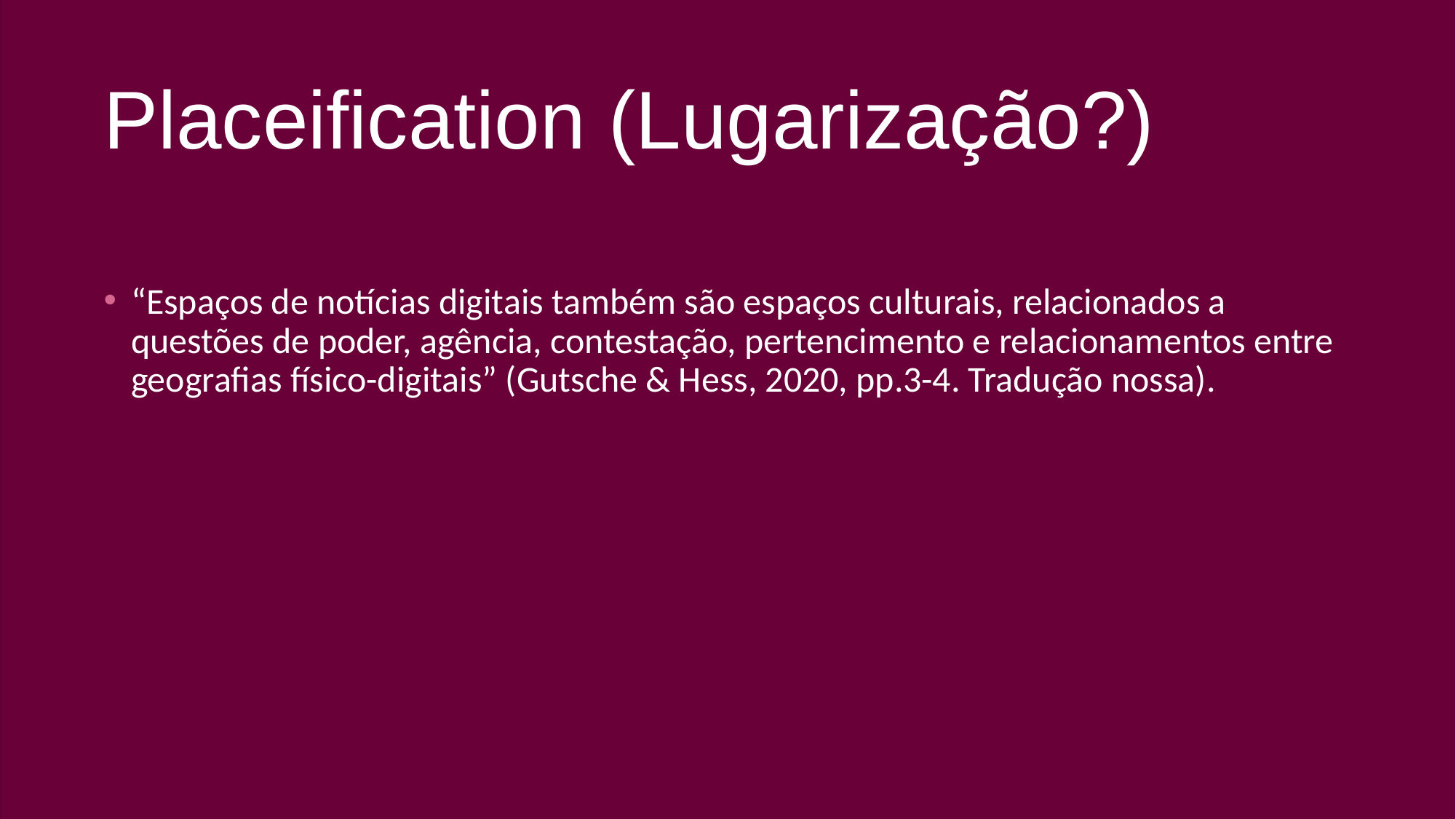

# Placeification (Lugarização?)

“Espaços de notícias digitais também são espaços culturais, relacionados a questões de poder, agência, contestação, pertencimento e relacionamentos entre geografias físico-digitais” (Gutsche & Hess, 2020, pp.3-4. Tradução nossa).